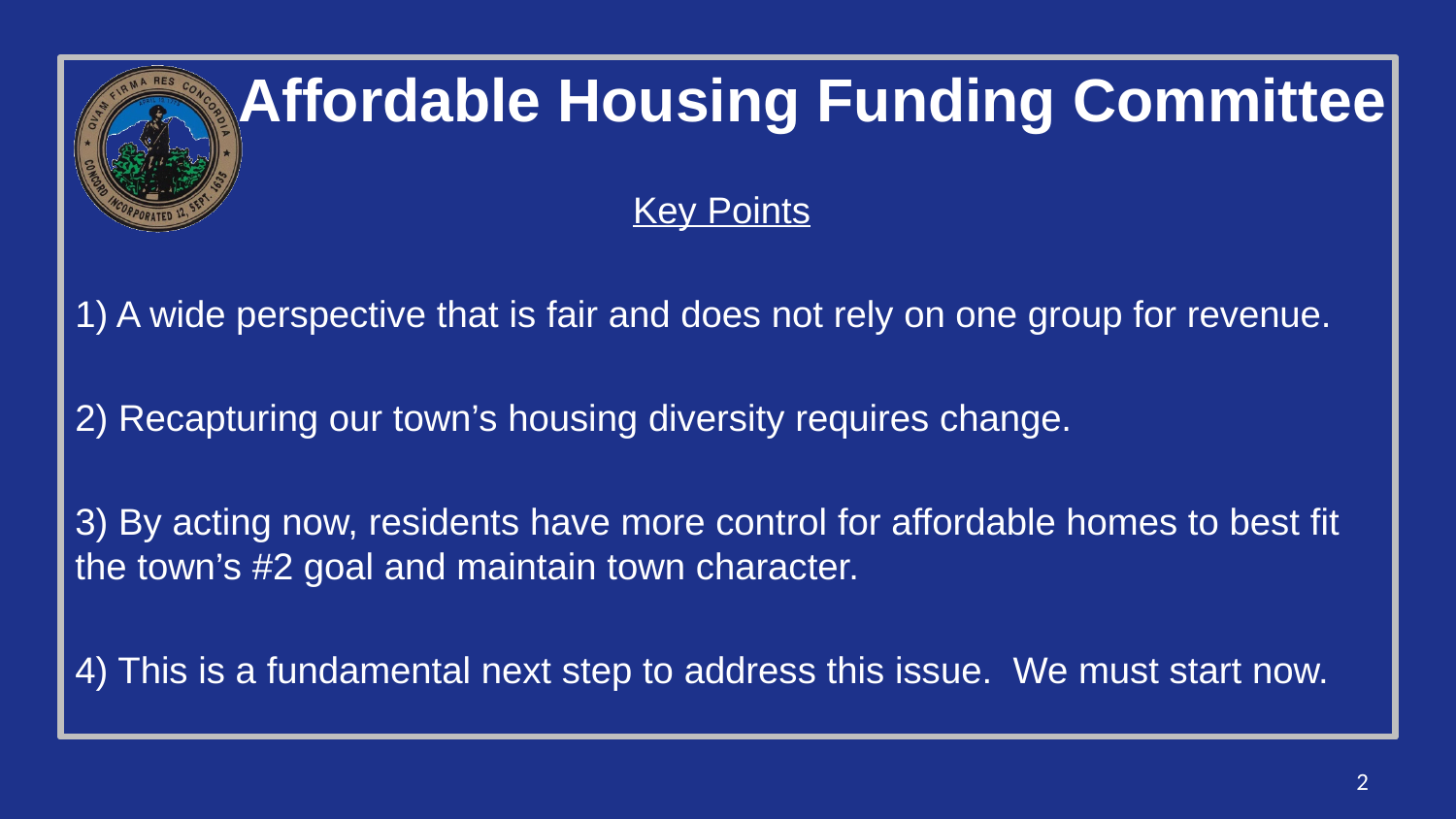

# Affordable Housing Funding Committee
Key Points

1) A wide perspective that is fair and does not rely on one group for revenue.

2) Recapturing our town’s housing diversity requires change.

3) By acting now, residents have more control for affordable homes to best fit the town’s #2 goal and maintain town character.

4) This is a fundamental next step to address this issue.  We must start now.

2